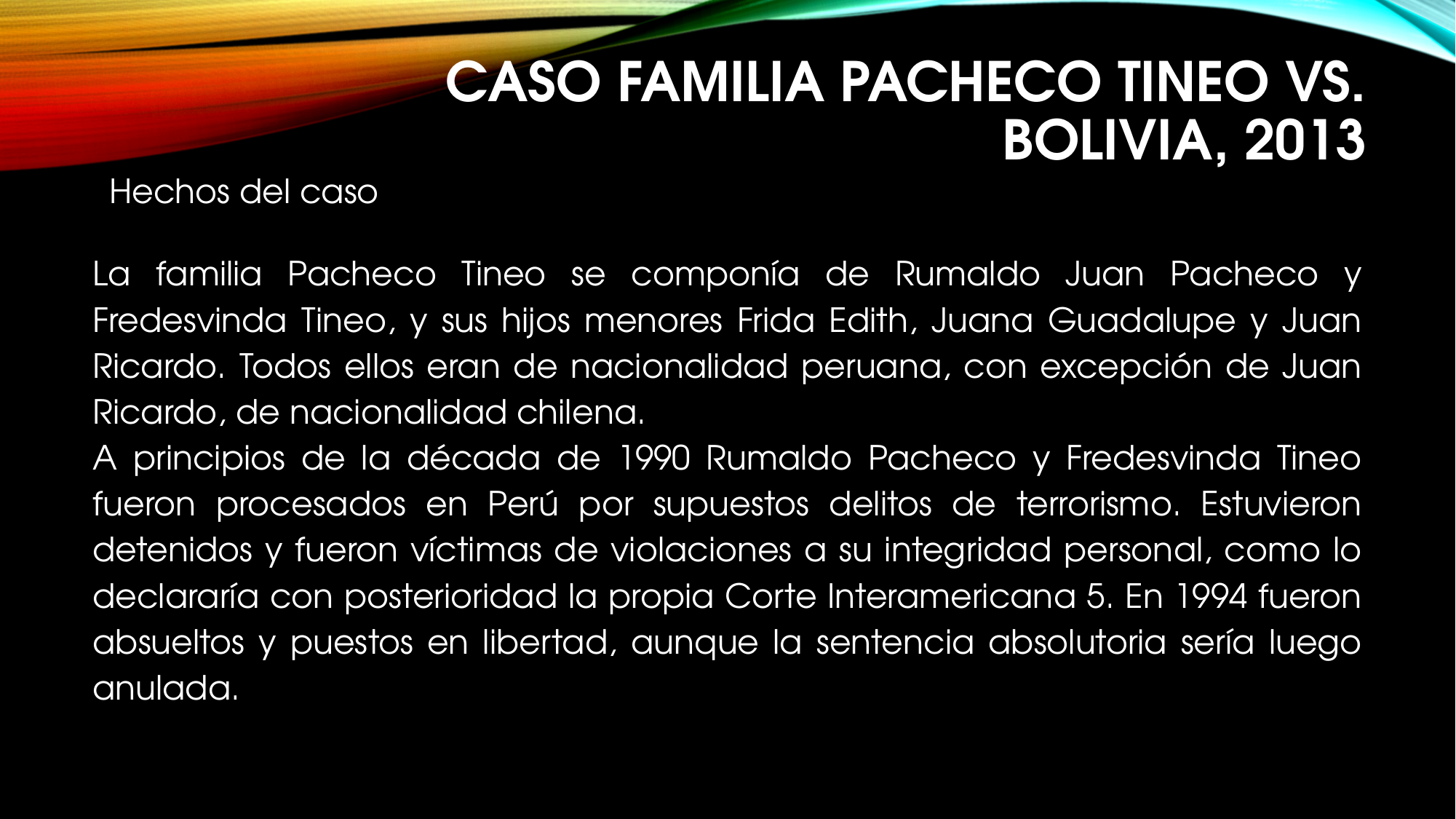

# CASO FAMILIA PACHECO TINEO VS. BOLIVIA, 2013
Hechos del caso

La familia Pacheco Tineo se componía de Rumaldo Juan Pacheco y Fredesvinda Tineo, y sus hijos menores Frida Edith, Juana Guadalupe y Juan Ricardo. Todos ellos eran de nacionalidad peruana, con excepción de Juan Ricardo, de nacionalidad chilena.
A principios de la década de 1990 Rumaldo Pacheco y Fredesvinda Tineo fueron procesados en Perú por supuestos delitos de terrorismo. Estuvieron detenidos y fueron víctimas de violaciones a su integridad personal, como lo declararía con posterioridad la propia Corte Interamericana 5. En 1994 fueron absueltos y puestos en libertad, aunque la sentencia absolutoria sería luego anulada.